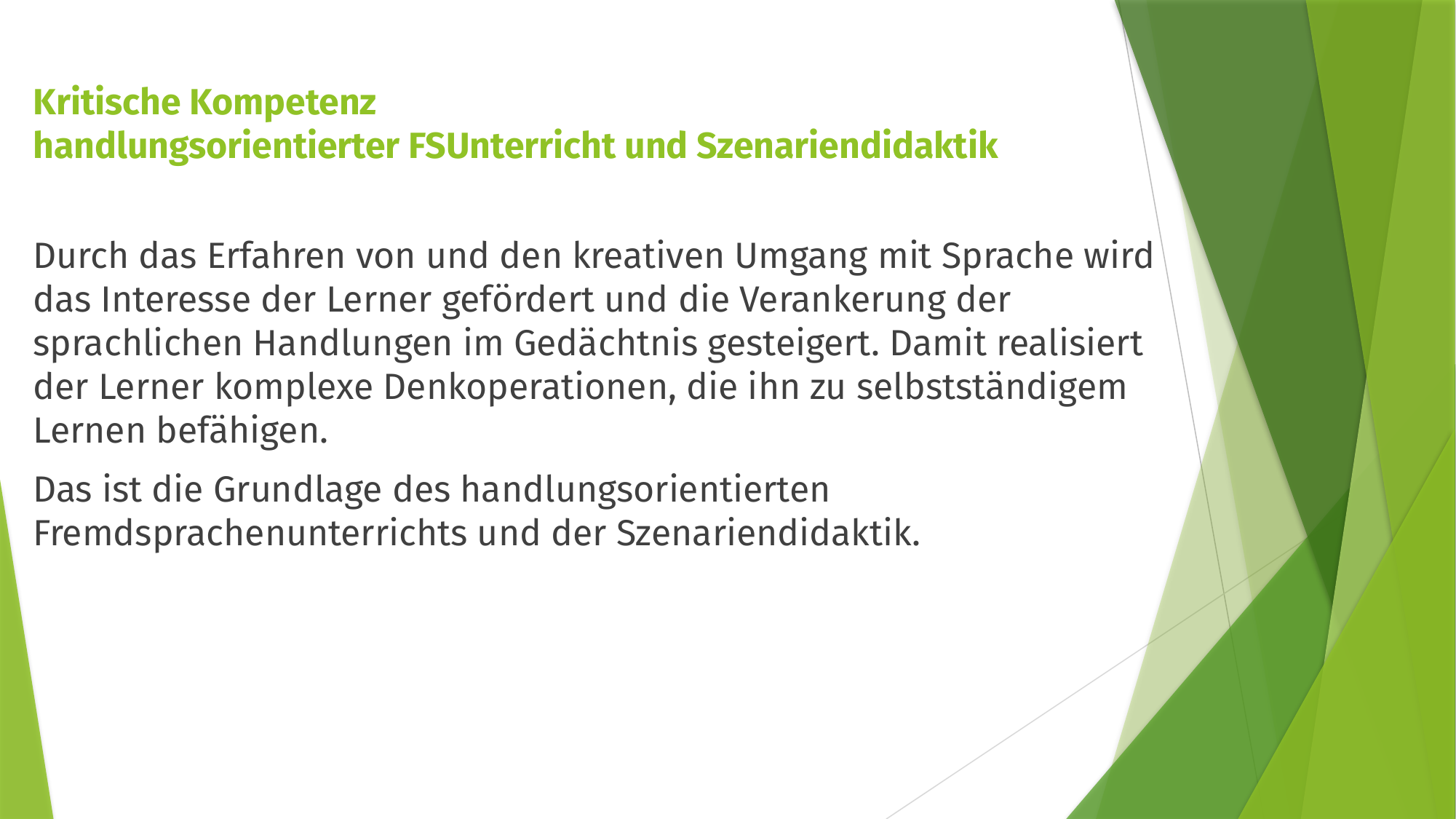

# Kritische Kompetenz handlungsorientierter FSUnterricht und Szenariendidaktik

Durch das Erfahren von und den kreativen Umgang mit Sprache wird das Interesse der Lerner gefördert und die Verankerung der sprachlichen Handlungen im Gedächtnis gesteigert. Damit realisiert der Lerner komplexe Denkoperationen, die ihn zu selbstständigem Lernen befähigen.
Das ist die Grundlage des handlungsorientierten Fremdsprachenunterrichts und der Szenariendidaktik.